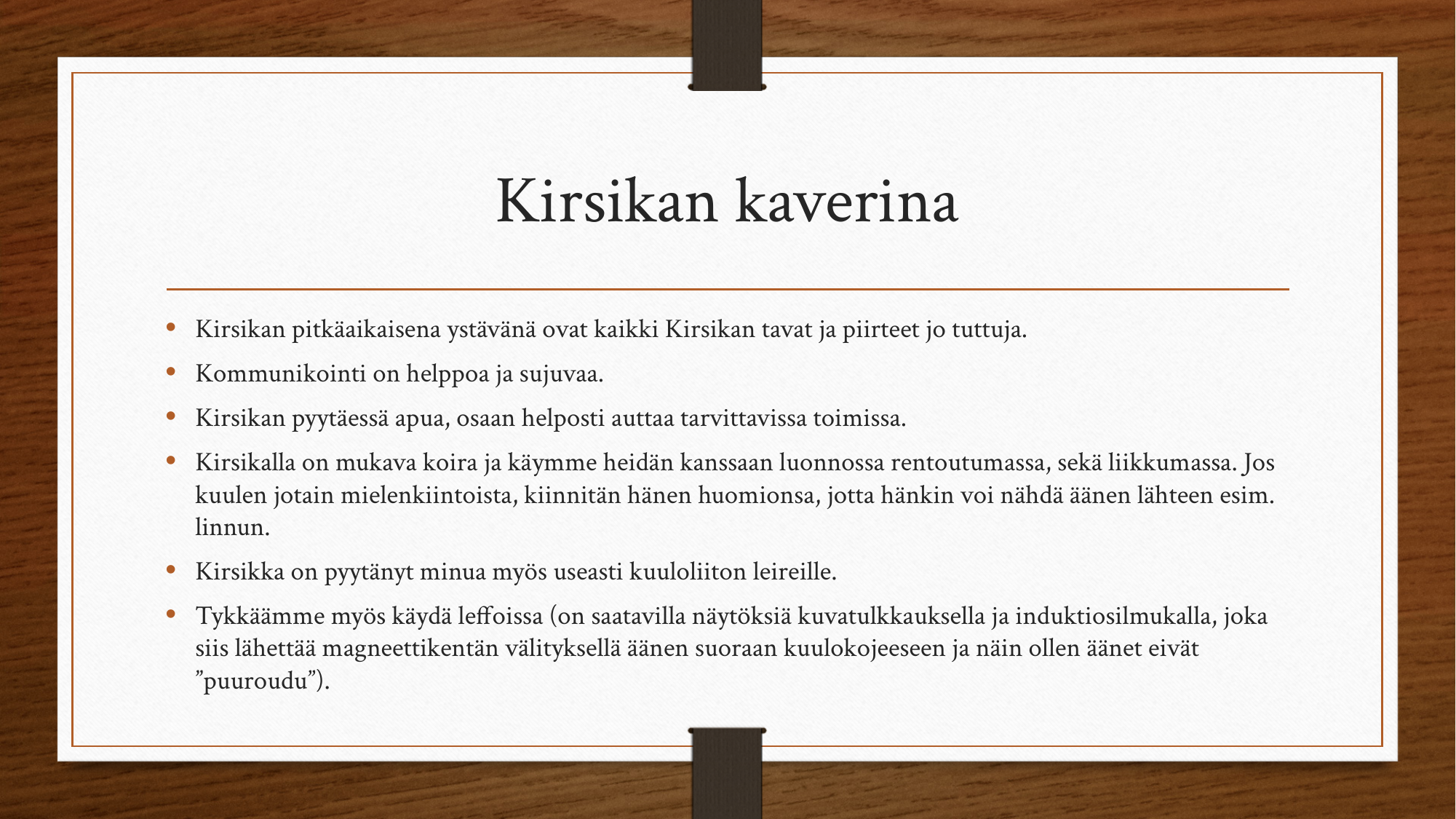

# Kirsikan kaverina
Kirsikan pitkäaikaisena ystävänä ovat kaikki Kirsikan tavat ja piirteet jo tuttuja.
Kommunikointi on helppoa ja sujuvaa.
Kirsikan pyytäessä apua, osaan helposti auttaa tarvittavissa toimissa.
Kirsikalla on mukava koira ja käymme heidän kanssaan luonnossa rentoutumassa, sekä liikkumassa. Jos kuulen jotain mielenkiintoista, kiinnitän hänen huomionsa, jotta hänkin voi nähdä äänen lähteen esim. linnun.
Kirsikka on pyytänyt minua myös useasti kuuloliiton leireille.
Tykkäämme myös käydä leffoissa (on saatavilla näytöksiä kuvatulkkauksella ja induktiosilmukalla, joka siis lähettää magneettikentän välityksellä äänen suoraan kuulokojeeseen ja näin ollen äänet eivät ”puuroudu”).